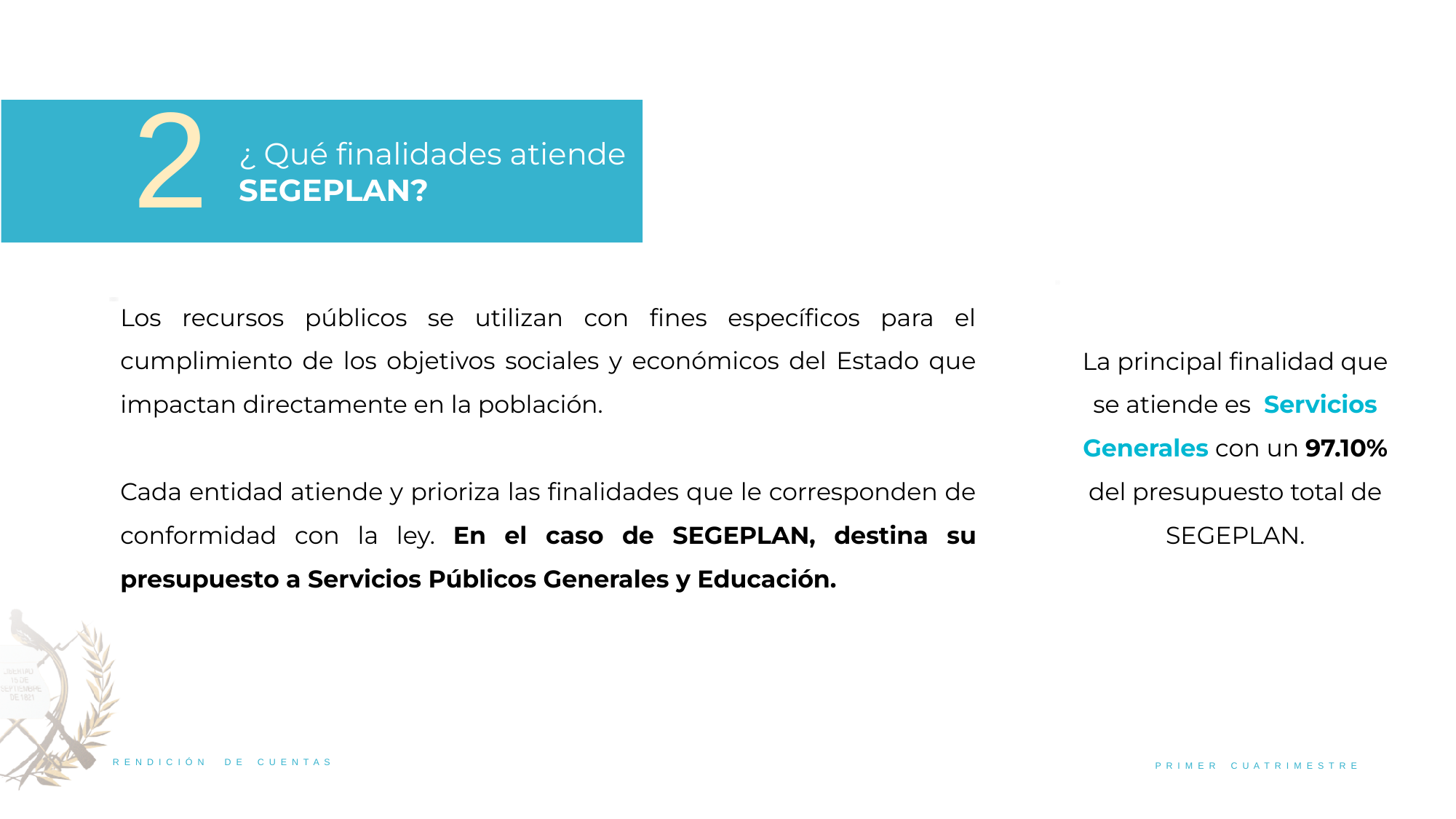

2

¿ Qué finalidades atiende SEGEPLAN?
La principal finalidad que se atiende es  Servicios Generales con un 97.10% del presupuesto total de SEGEPLAN.
Los recursos públicos se utilizan con fines específicos para el cumplimiento de los objetivos sociales y económicos del Estado que impactan directamente en la población.

Cada entidad atiende y prioriza las finalidades que le corresponden de conformidad con la ley. En el caso de SEGEPLAN, destina su presupuesto a Servicios Públicos Generales y Educación.